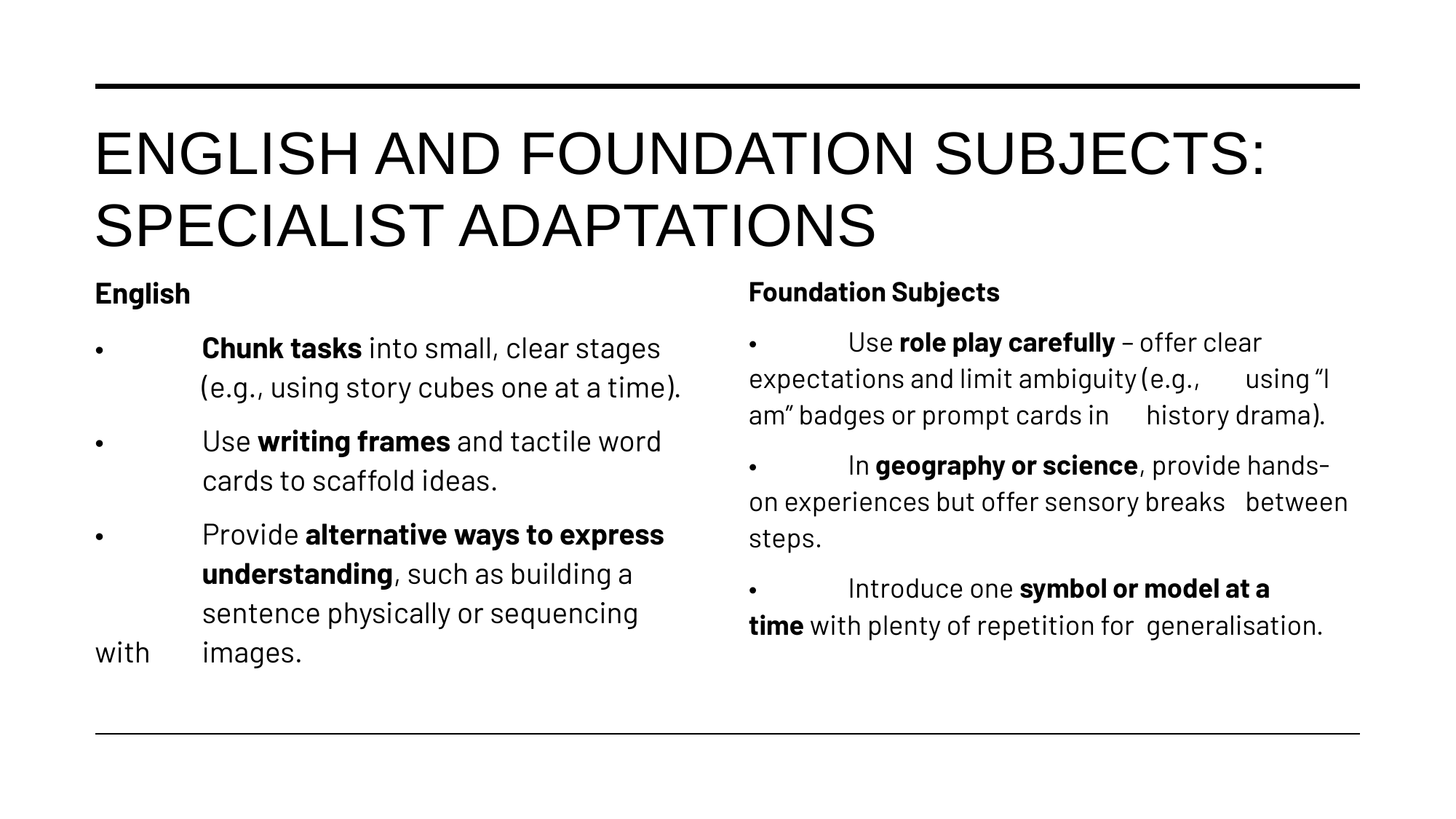

# English and foundation subjects: specialist adaptations
English
•	Chunk tasks into small, clear stages 	(e.g., using story cubes one at a time).
•	Use writing frames and tactile word 	cards to scaffold ideas.
•	Provide alternative ways to express 	understanding, such as building a 	sentence physically or sequencing with 	images.

Foundation Subjects
•	Use role play carefully – offer clear 	expectations and limit ambiguity (e.g., 	using “I am” badges or prompt cards in 	history drama).
•	In geography or science, provide hands-	on experiences but offer sensory breaks 	between steps.
•	Introduce one symbol or model at a 	time with plenty of repetition for 	generalisation.